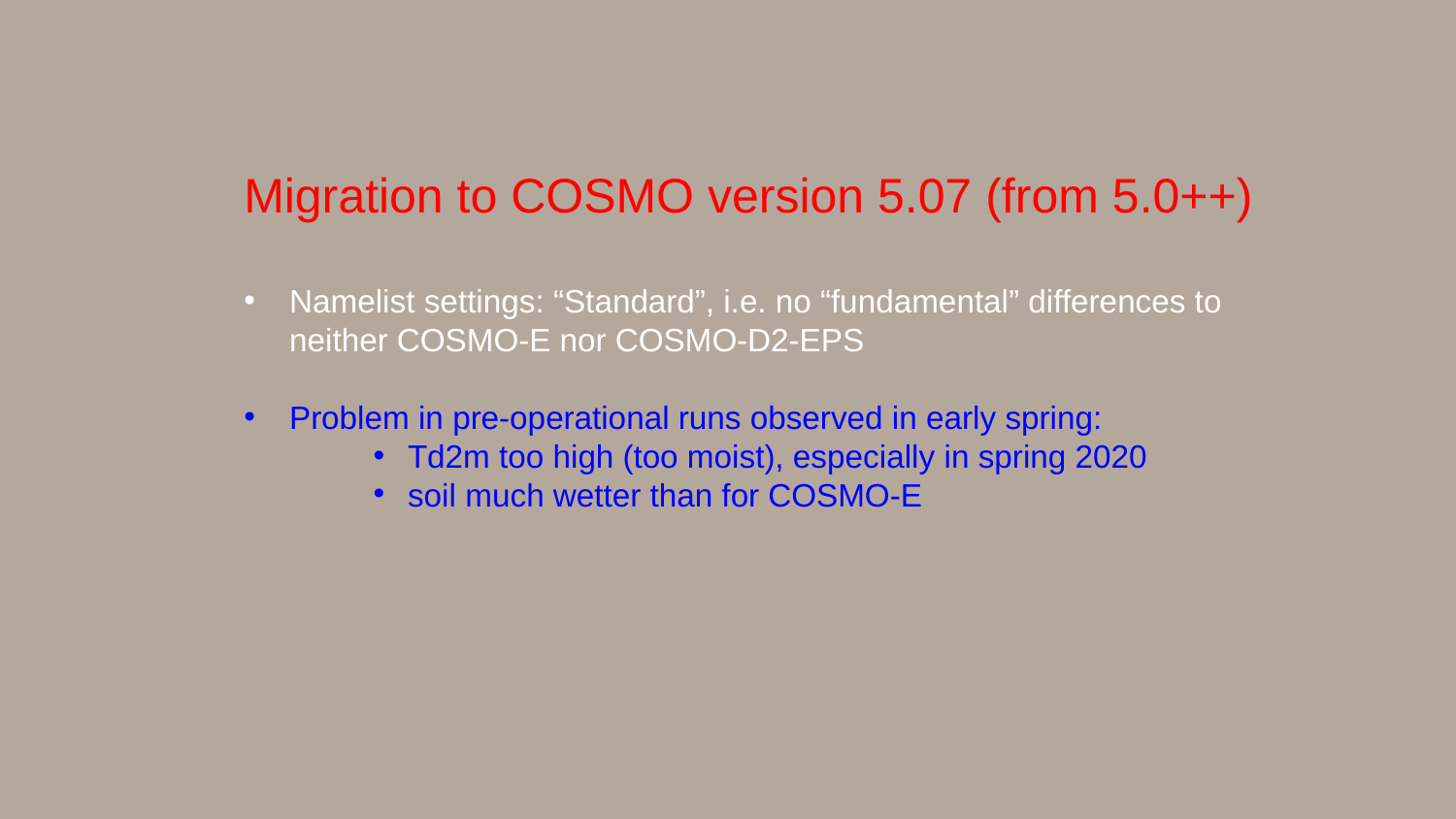

Migration to COSMO version 5.07 (from 5.0++)
Namelist settings: “Standard”, i.e. no “fundamental” differences to neither COSMO-E nor COSMO-D2-EPS

Problem in pre-operational runs observed in early spring:
Td2m too high (too moist), especially in spring 2020
soil much wetter than for COSMO-E